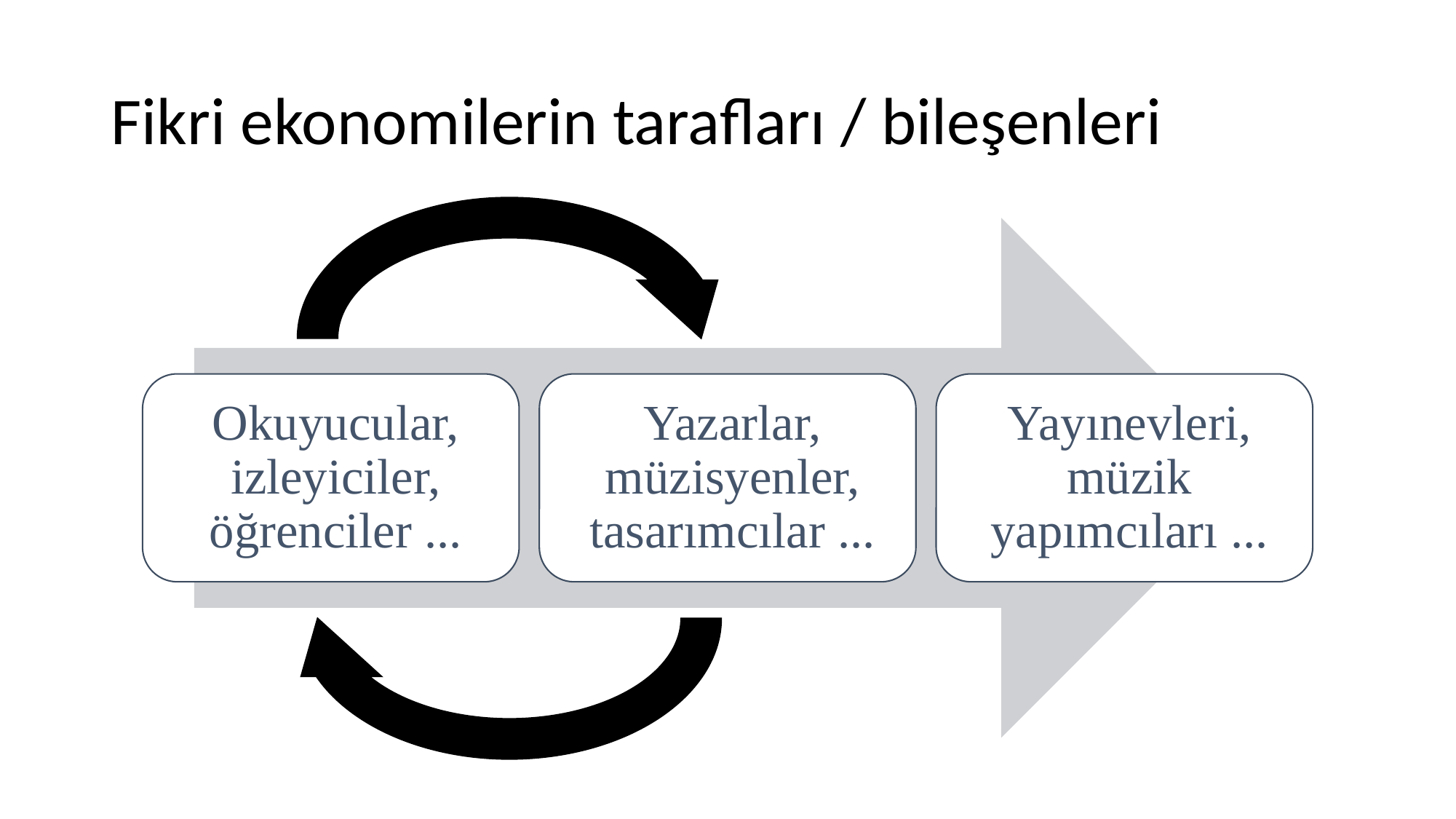

# Fikri ekonomilerin tarafları / bileşenleri

Okuyucular, izleyiciler, öğrenciler ...
Yazarlar, müzisyenler, tasarımcılar ...
Yayınevleri, müzik yapımcıları ...